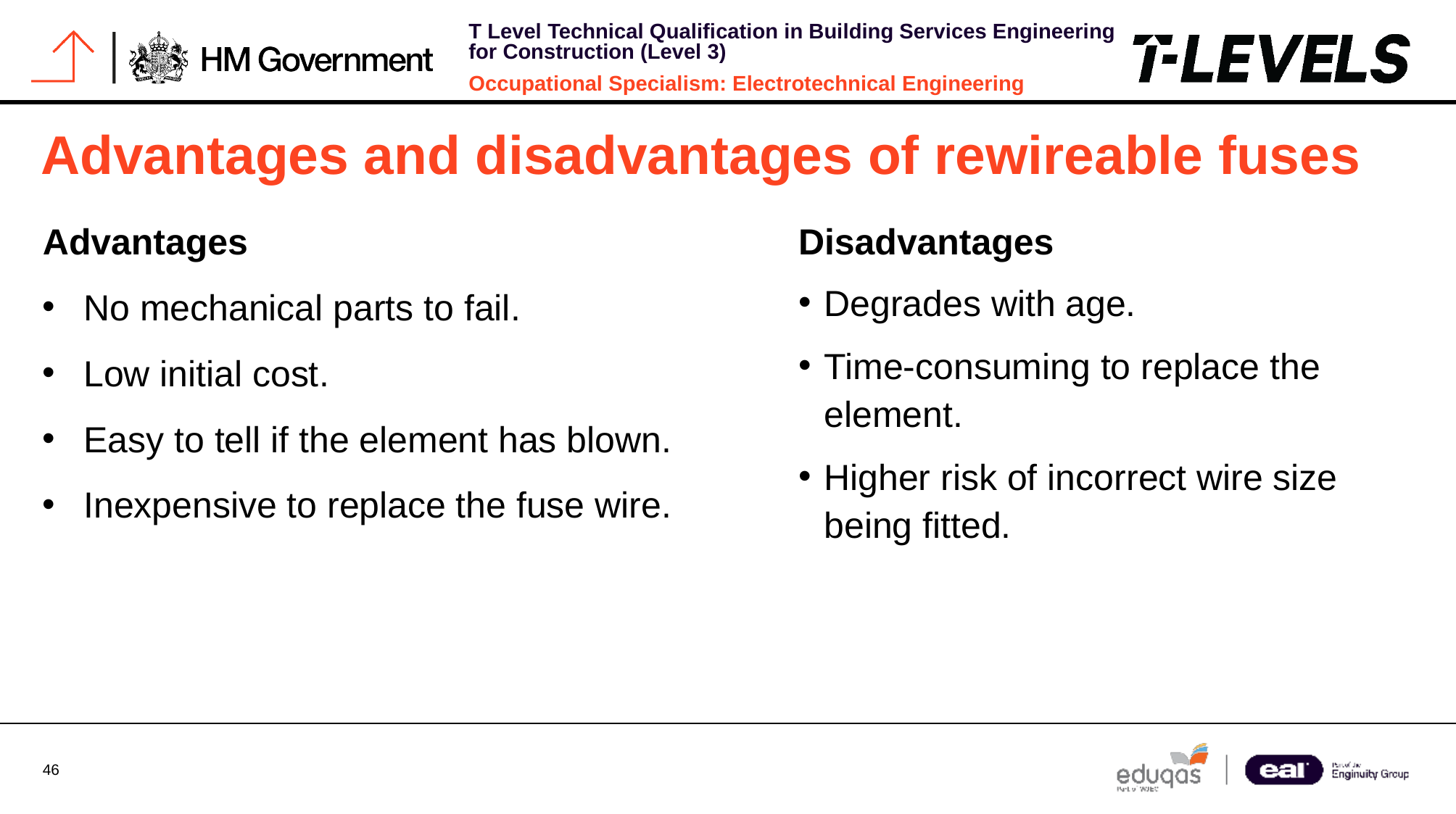

# Advantages and disadvantages of rewireable fuses
Advantages
No mechanical parts to fail.
Low initial cost.
Easy to tell if the element has blown.
Inexpensive to replace the fuse wire.
Disadvantages
Degrades with age.
Time-consuming to replace the element.
Higher risk of incorrect wire size being fitted.